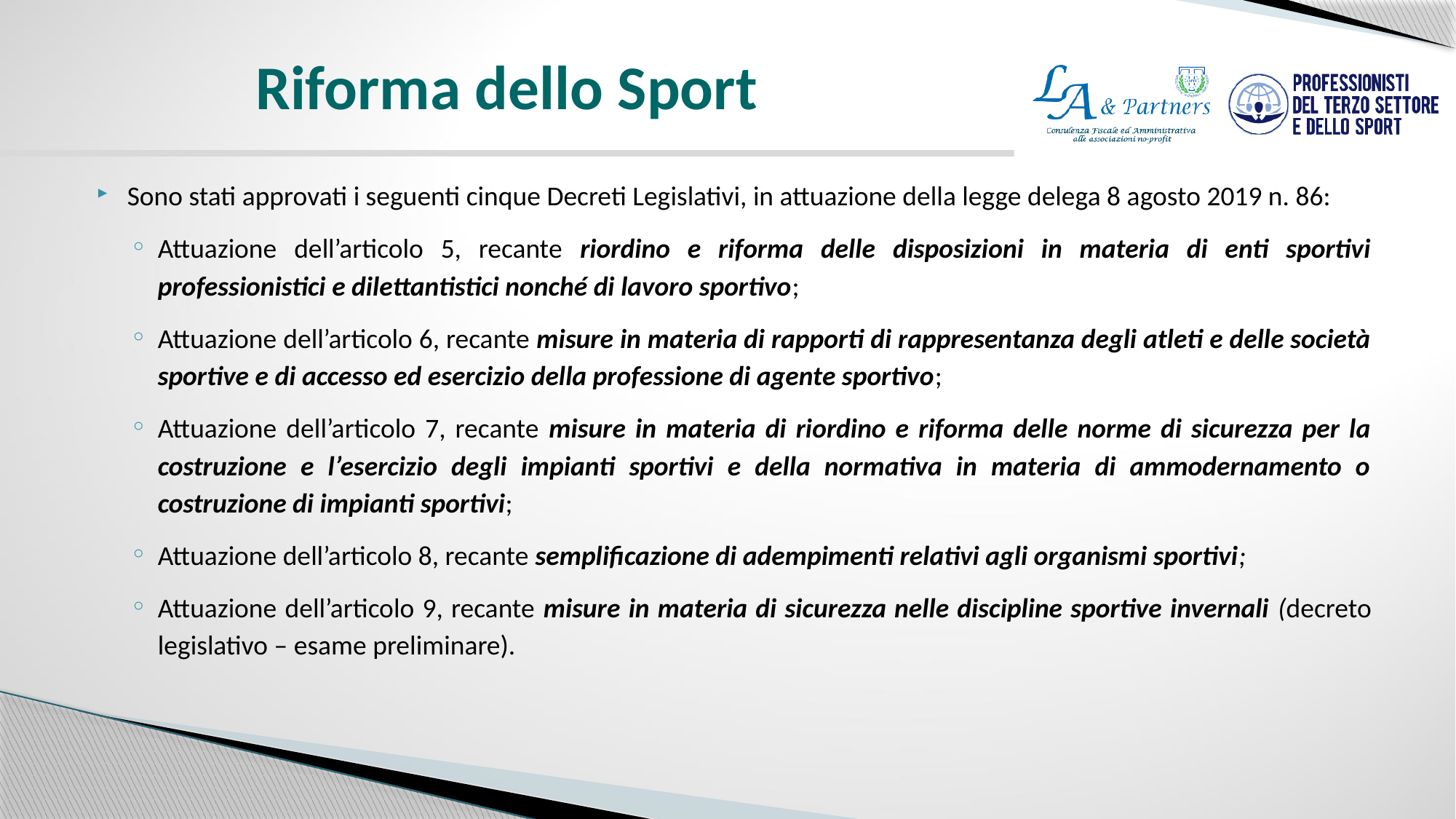

# Riforma dello Sport
Sono stati approvati i seguenti cinque Decreti Legislativi, in attuazione della legge delega 8 agosto 2019 n. 86:
Attuazione dell’articolo 5, recante riordino e riforma delle disposizioni in materia di enti sportivi professionistici e dilettantistici nonché di lavoro sportivo;
Attuazione dell’articolo 6, recante misure in materia di rapporti di rappresentanza degli atleti e delle società sportive e di accesso ed esercizio della professione di agente sportivo;
Attuazione dell’articolo 7, recante misure in materia di riordino e riforma delle norme di sicurezza per la costruzione e l’esercizio degli impianti sportivi e della normativa in materia di ammodernamento o costruzione di impianti sportivi;
Attuazione dell’articolo 8, recante semplificazione di adempimenti relativi agli organismi sportivi;
Attuazione dell’articolo 9, recante misure in materia di sicurezza nelle discipline sportive invernali (decreto legislativo – esame preliminare).